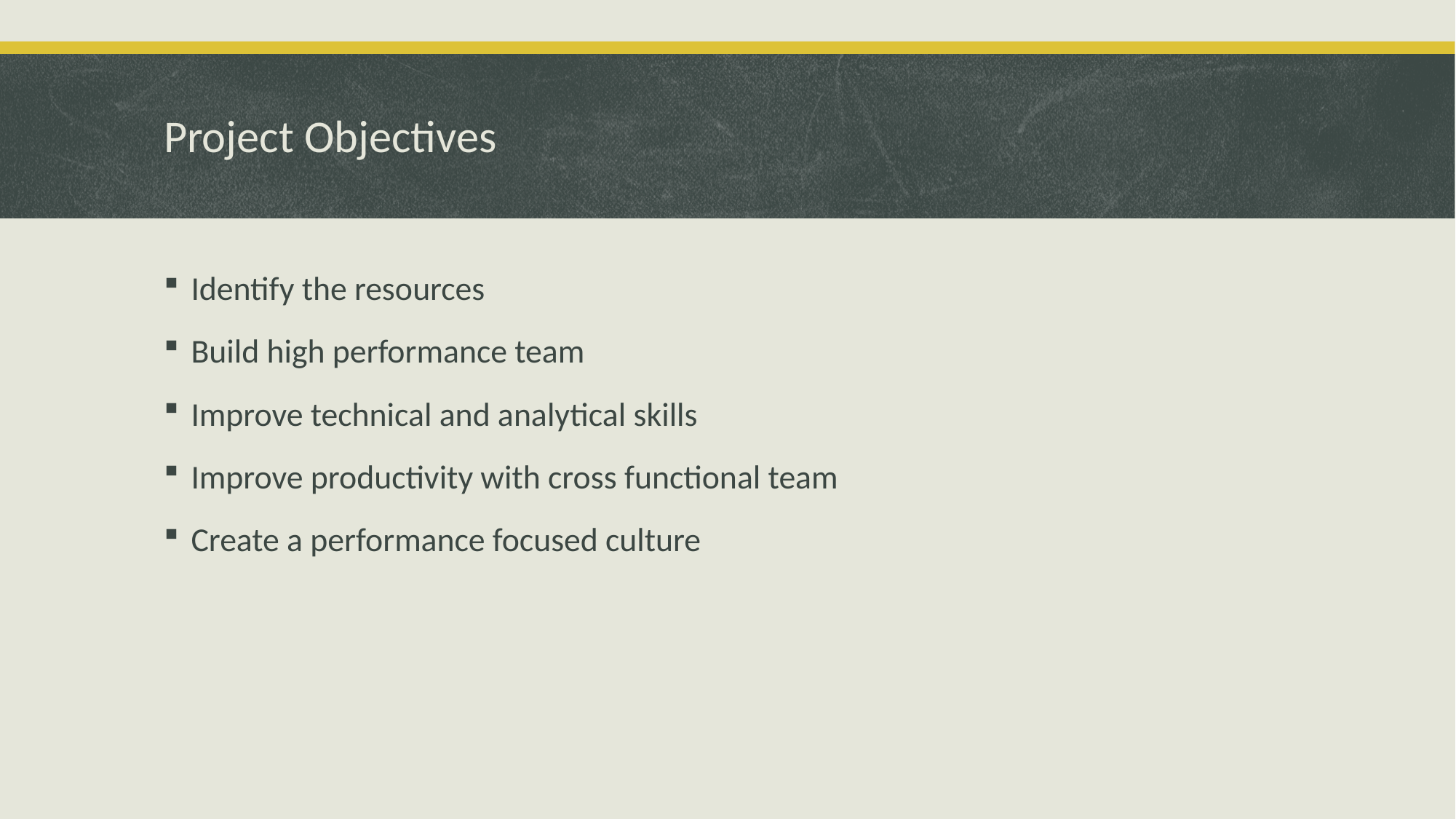

# Project Objectives
Identify the resources
Build high performance team
Improve technical and analytical skills
Improve productivity with cross functional team
Create a performance focused culture